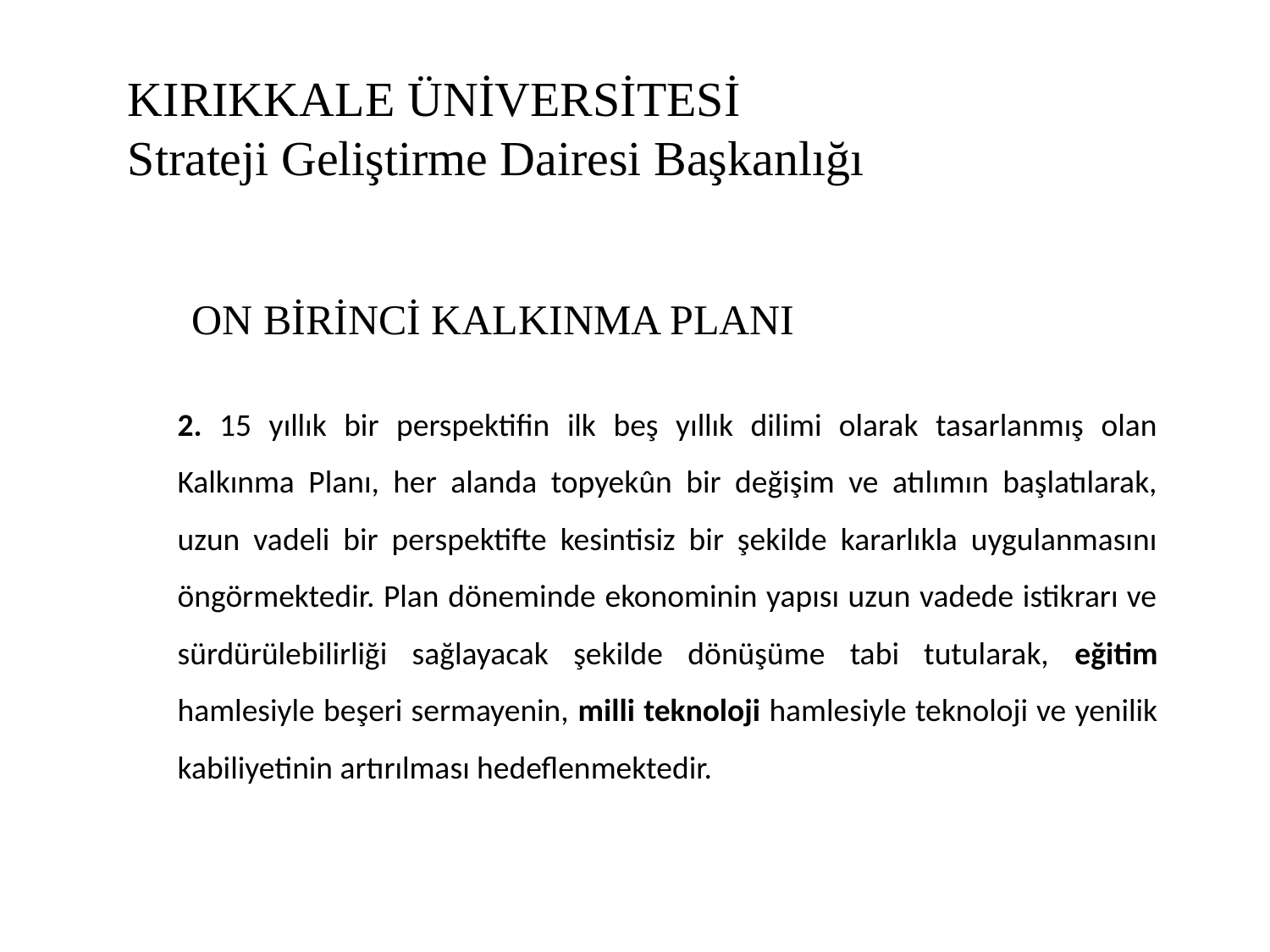

# KIRIKKALE ÜNİVERSİTESİ Strateji Geliştirme Dairesi Başkanlığı
ON BİRİNCİ KALKINMA PLANI
2. 15 yıllık bir perspektifin ilk beş yıllık dilimi olarak tasarlanmış olan Kalkınma Planı, her alanda topyekûn bir değişim ve atılımın başlatılarak, uzun vadeli bir perspektifte kesintisiz bir şekilde kararlıkla uygulanmasını öngörmektedir. Plan döneminde ekonominin yapısı uzun vadede istikrarı ve sürdürülebilirliği sağlayacak şekilde dönüşüme tabi tutularak, eğitim hamlesiyle beşeri sermayenin, milli teknoloji hamlesiyle teknoloji ve yenilik kabiliyetinin artırılması hedeflenmektedir.